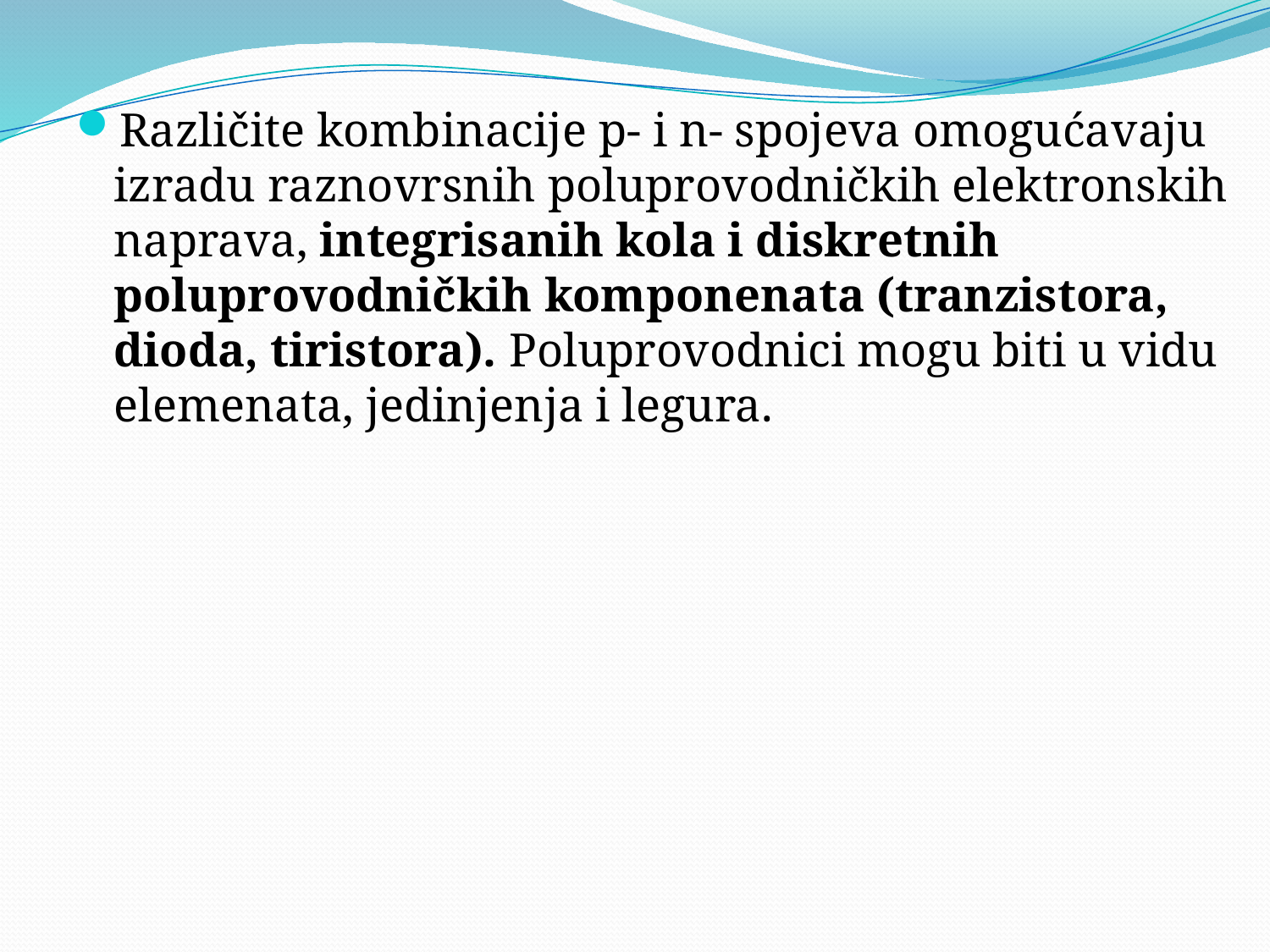

Različite kombinacije p- i n- spojeva omogućavaju izradu raznovrsnih poluprovodničkih elektronskih naprava, integrisanih kola i diskretnih poluprovodničkih komponenata (tranzistora, dioda, tiristora). Poluprovodnici mogu biti u vidu elemenata, jedinjenja i legura.